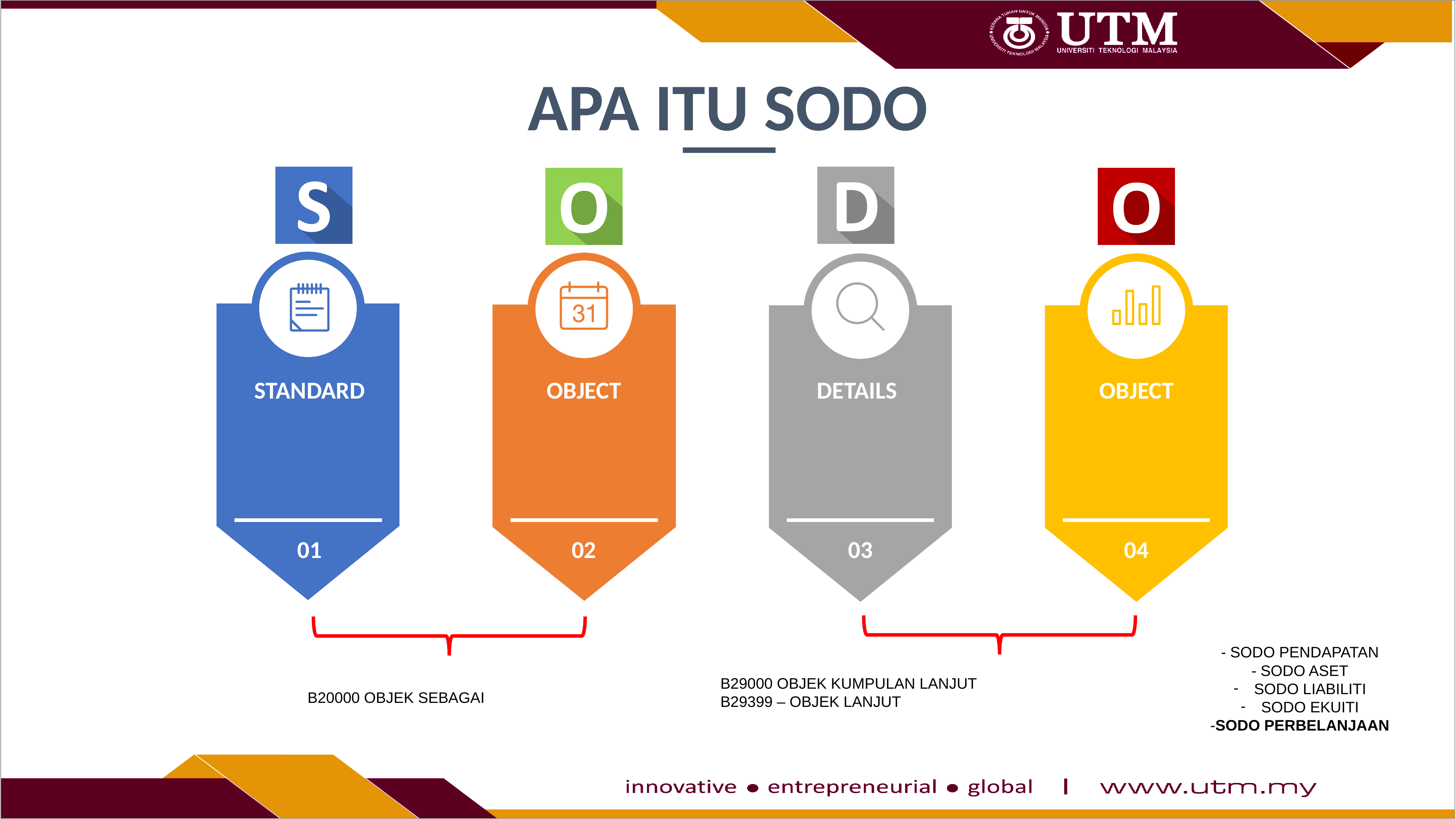

APA ITU SODO

STANDARD
OBJECT
DETAILS
OBJECT

01
02
03
04
- SODO PENDAPATAN
- SODO ASET
SODO LIABILITI
SODO EKUITI
-SODO PERBELANJAAN
B29000 OBJEK KUMPULAN LANJUT
B29399 – OBJEK LANJUT
B20000 OBJEK SEBAGAI